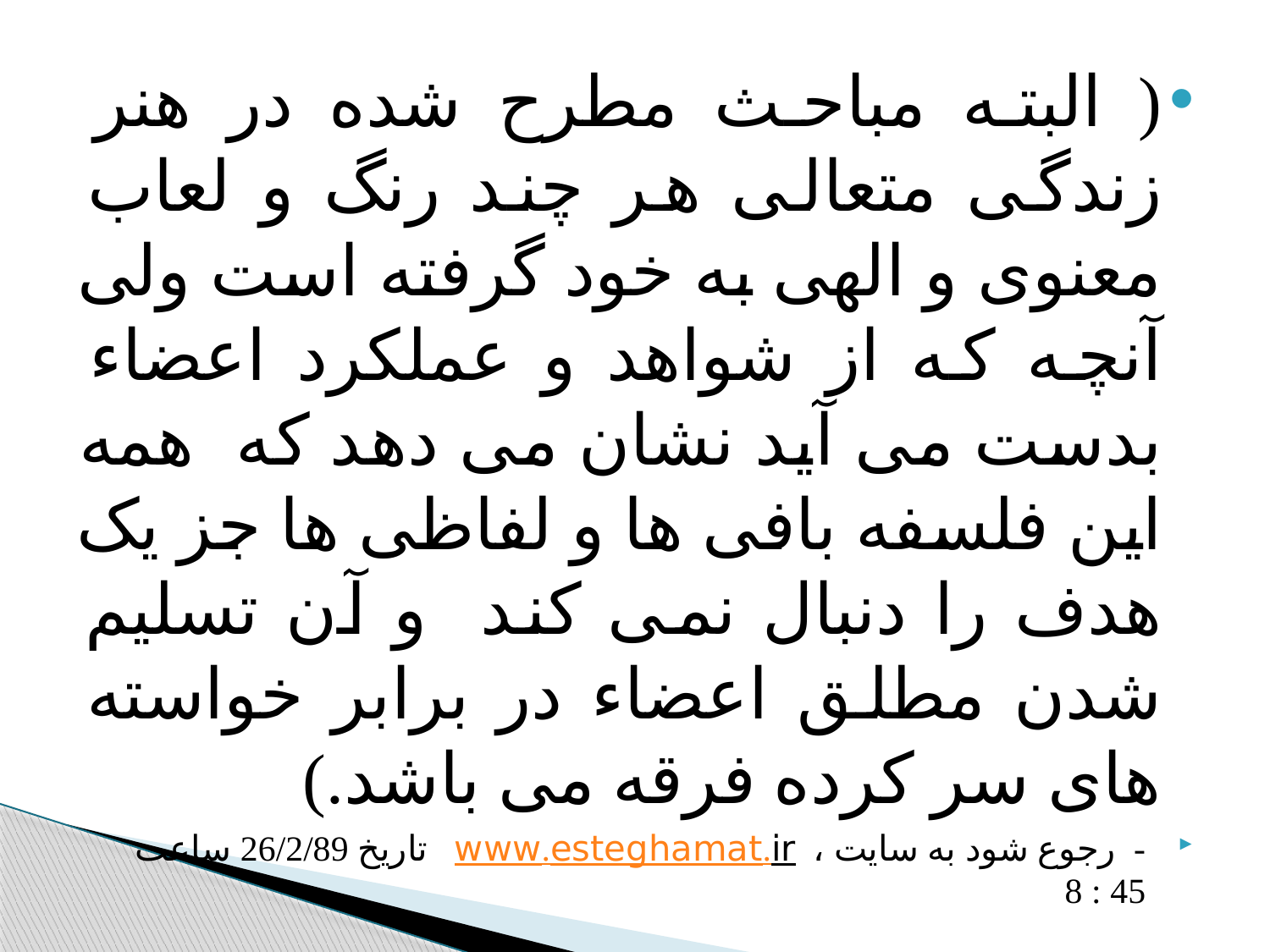

#
( البته مباحث مطرح شده در هنر زندگی متعالی هر چند رنگ و لعاب معنوی و الهی به خود گرفته است ولی آنچه که از شواهد و عملکرد اعضاء بدست می آید نشان می دهد که  همه این فلسفه بافی ها و لفاظی ها جز یک هدف را دنبال نمی کند  و آن تسلیم شدن مطلق اعضاء در برابر خواسته های سر کرده فرقه می باشد.)
-  رجوع شود به سایت ،  www.esteghamat.ir   تاریخ 26/2/89 ساعت 45 : 8